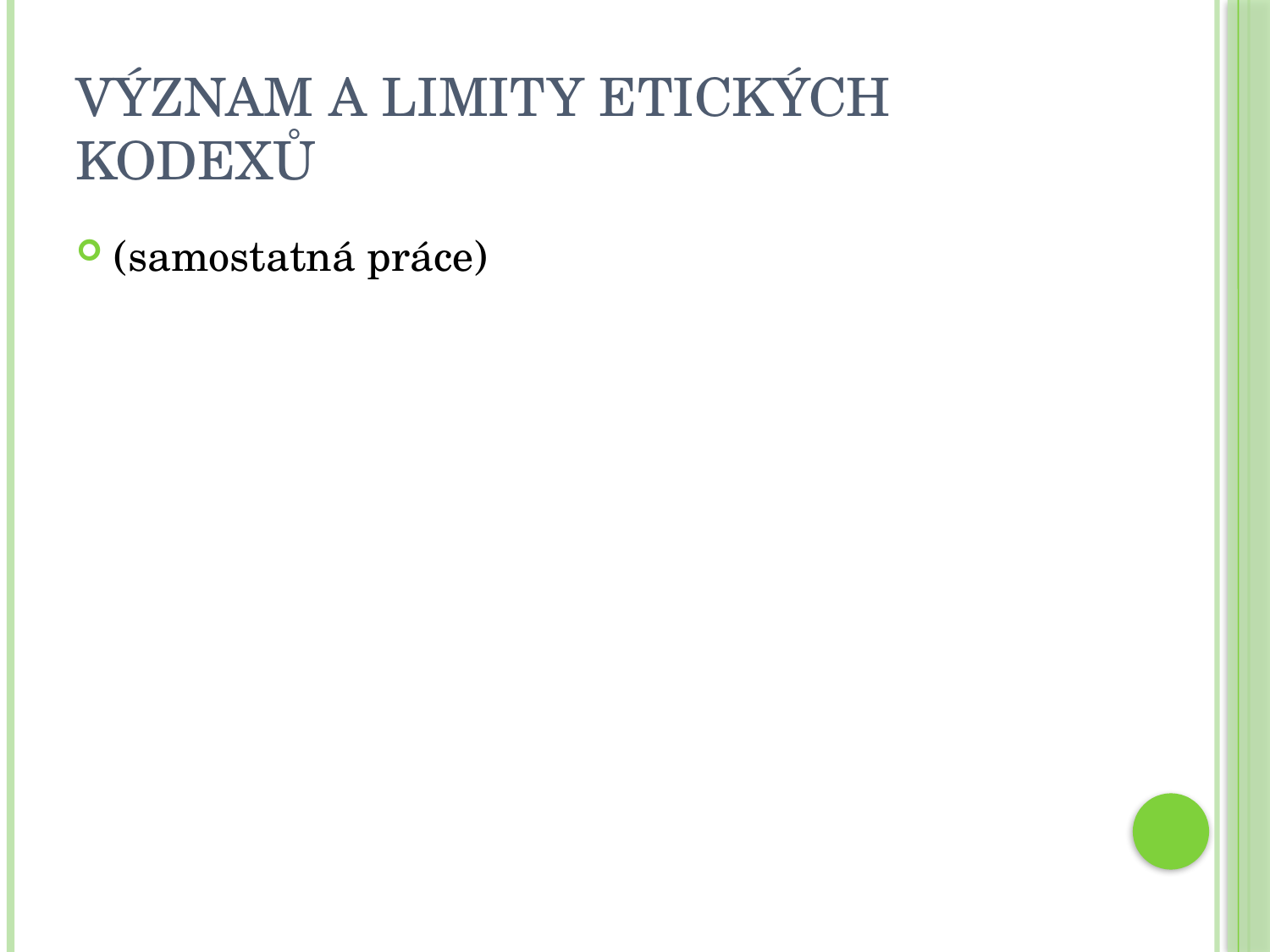

# Význam a limity etických kodexů
(samostatná práce)